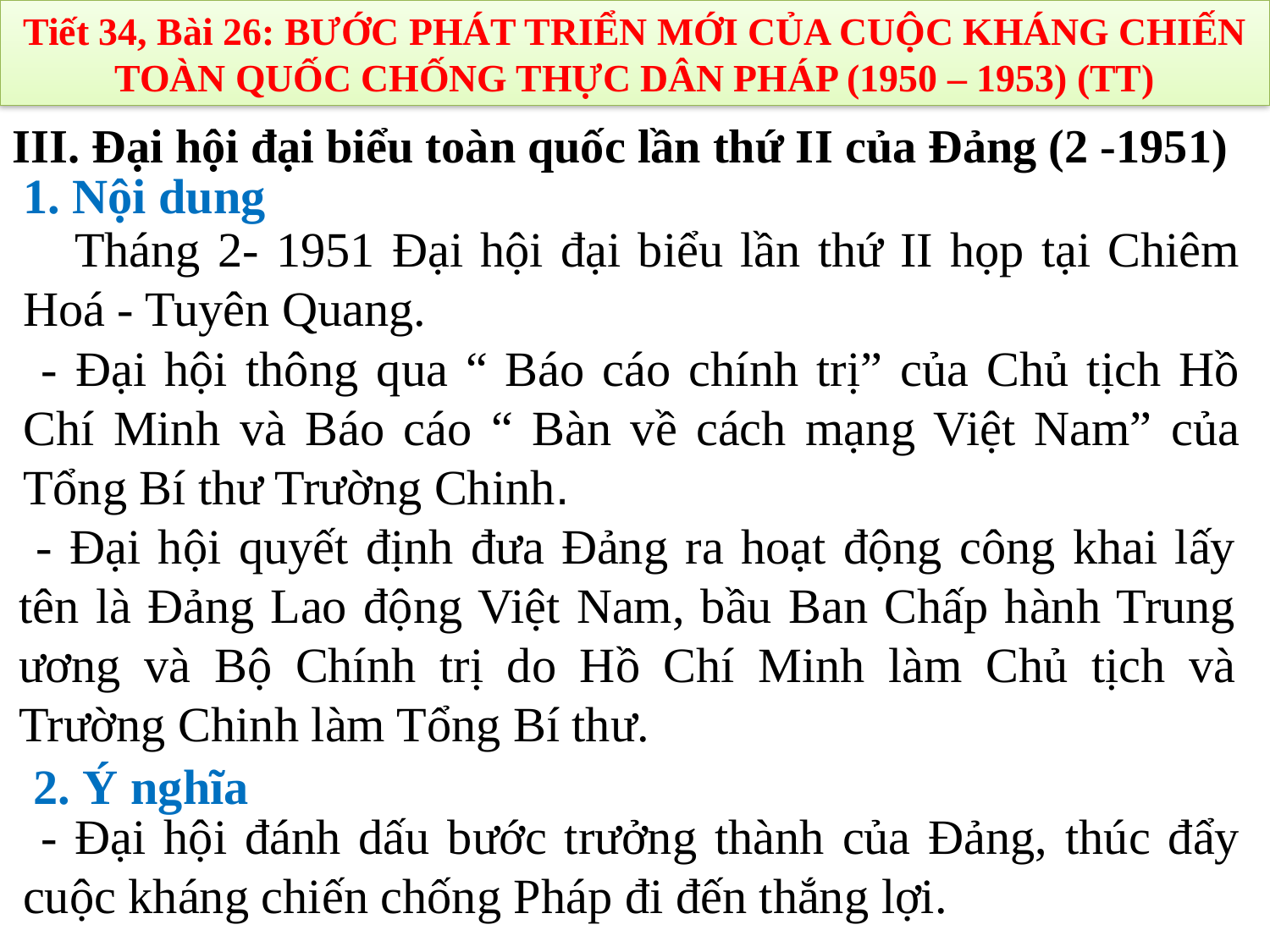

Tiết 34, Bài 26: BƯỚC PHÁT TRIỂN MỚI CỦA CUỘC KHÁNG CHIẾN TOÀN QUỐC CHỐNG THỰC DÂN PHÁP (1950 – 1953) (TT)
III. Đại hội đại biểu toàn quốc lần thứ II của Đảng (2 -1951)
1. Nội dung
   Tháng 2- 1951 Đại hội đại biểu lần thứ II họp tại Chiêm Hoá - Tuyên Quang.
 - Đại hội thông qua “ Báo cáo chính trị” của Chủ tịch Hồ Chí Minh và Báo cáo “ Bàn về cách mạng Việt Nam” của Tổng Bí thư Trường Chinh.
 - Đại hội quyết định đưa Đảng ra hoạt động công khai lấy tên là Đảng Lao động Việt Nam, bầu Ban Chấp hành Trung ương và Bộ Chính trị do Hồ Chí Minh làm Chủ tịch và Trường Chinh làm Tổng Bí thư.
2. Ý nghĩa
 - Đại hội đánh dấu bước trưởng thành của Đảng, thúc đẩy cuộc kháng chiến chống Pháp đi đến thắng lợi.